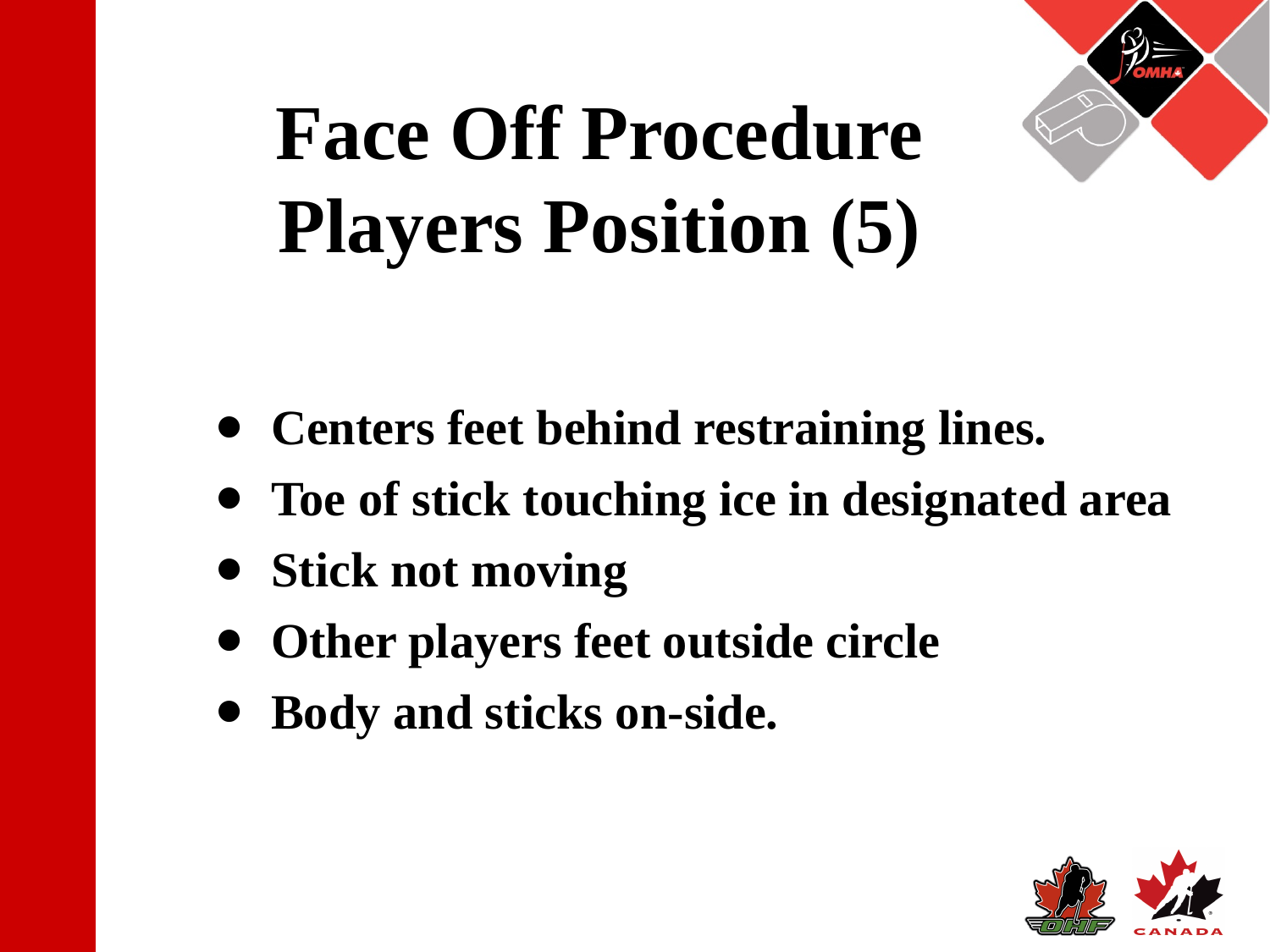

Face Off Procedure
Players Position (5)
Centers feet behind restraining lines.
Toe of stick touching ice in designated area
Stick not moving
Other players feet outside circle
Body and sticks on-side.